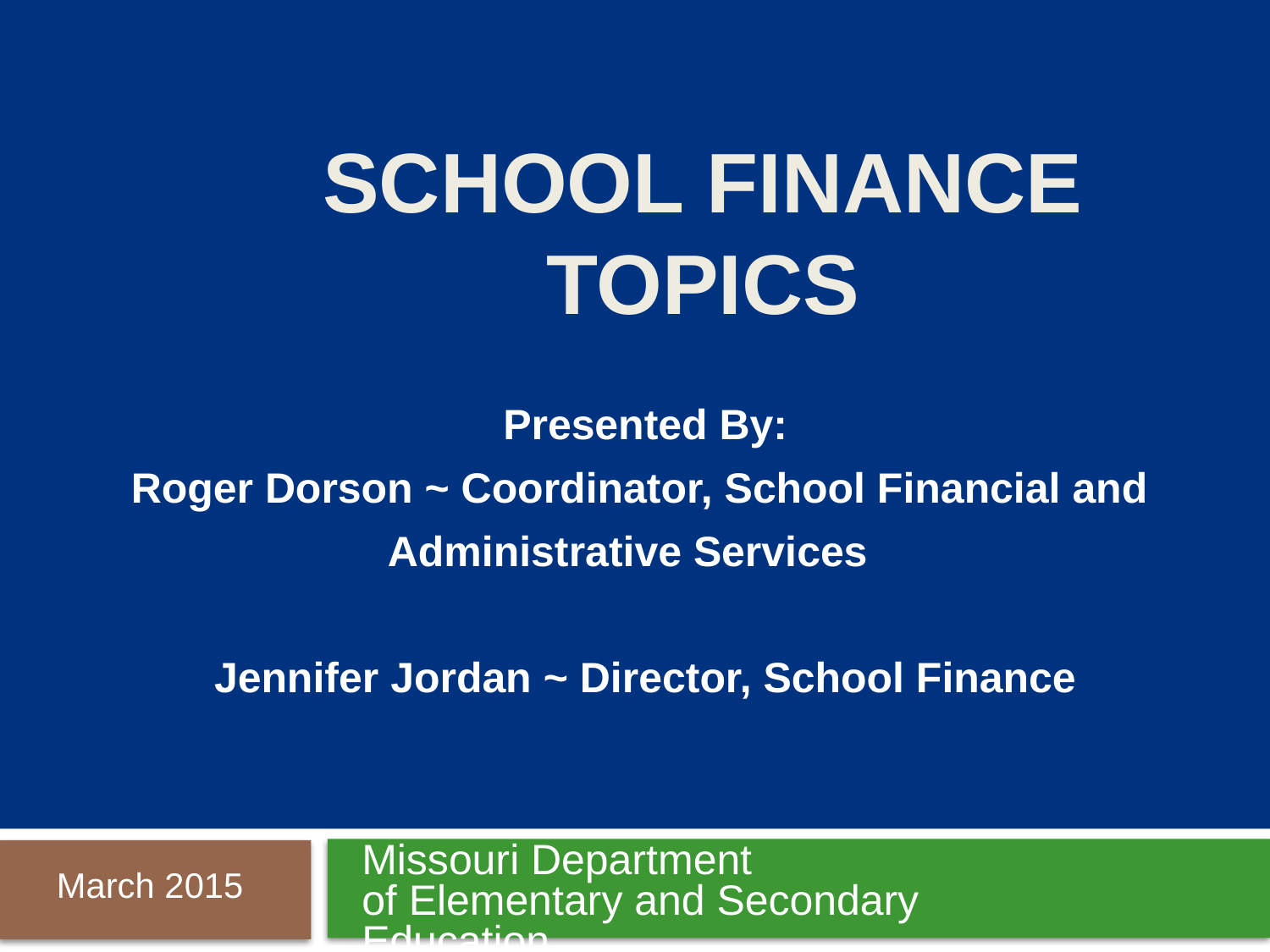

# School Finance Topics
Presented By:
Roger Dorson ~ Coordinator, School Financial and
Administrative Services

Jennifer Jordan ~ Director, School Finance

Missouri Department
of Elementary and Secondary Education
March 2015